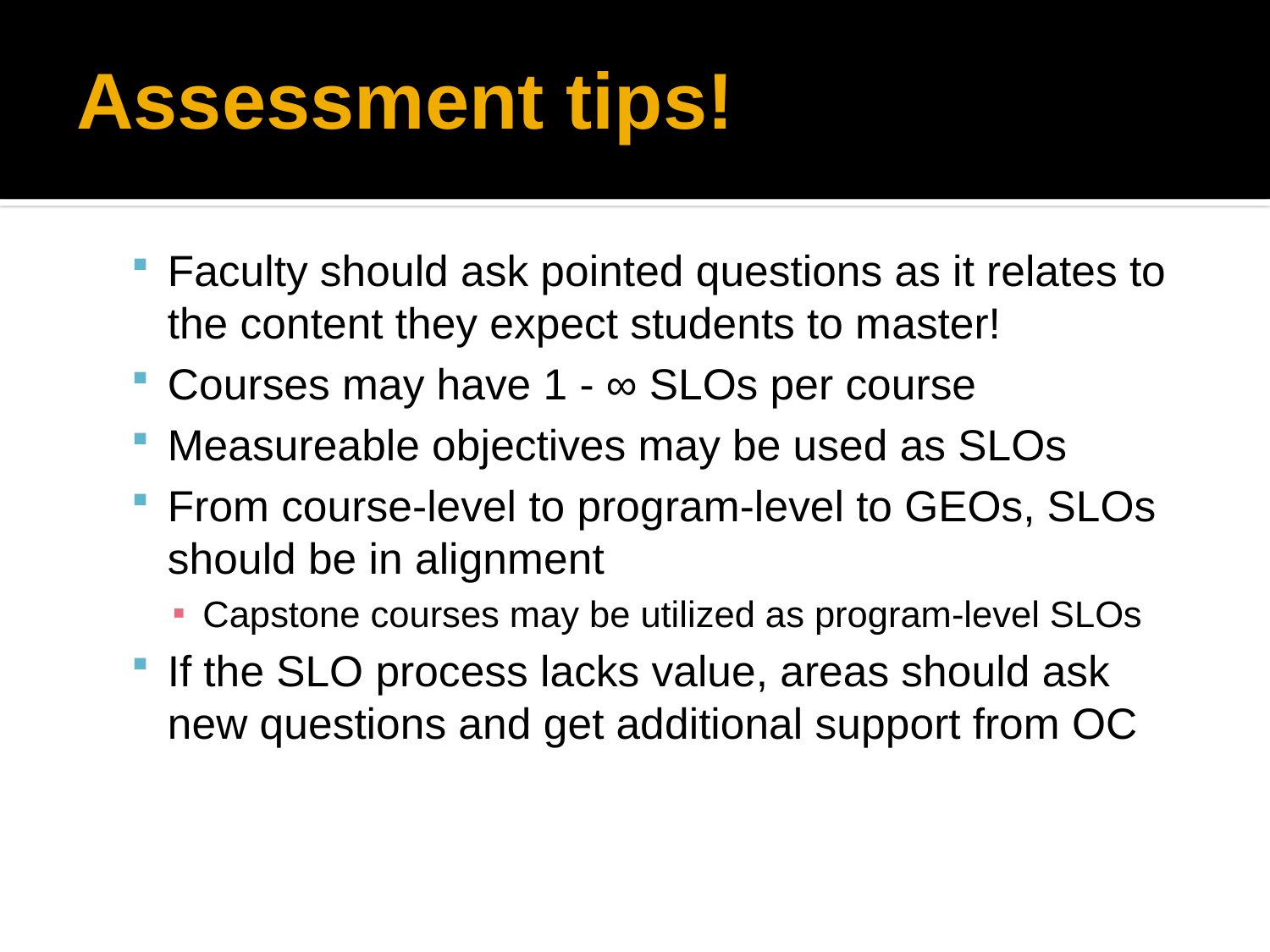

# Assessment tips!
Faculty should ask pointed questions as it relates to the content they expect students to master!
Courses may have 1 - ∞ SLOs per course
Measureable objectives may be used as SLOs
From course-level to program-level to GEOs, SLOs should be in alignment
Capstone courses may be utilized as program-level SLOs
If the SLO process lacks value, areas should ask new questions and get additional support from OC